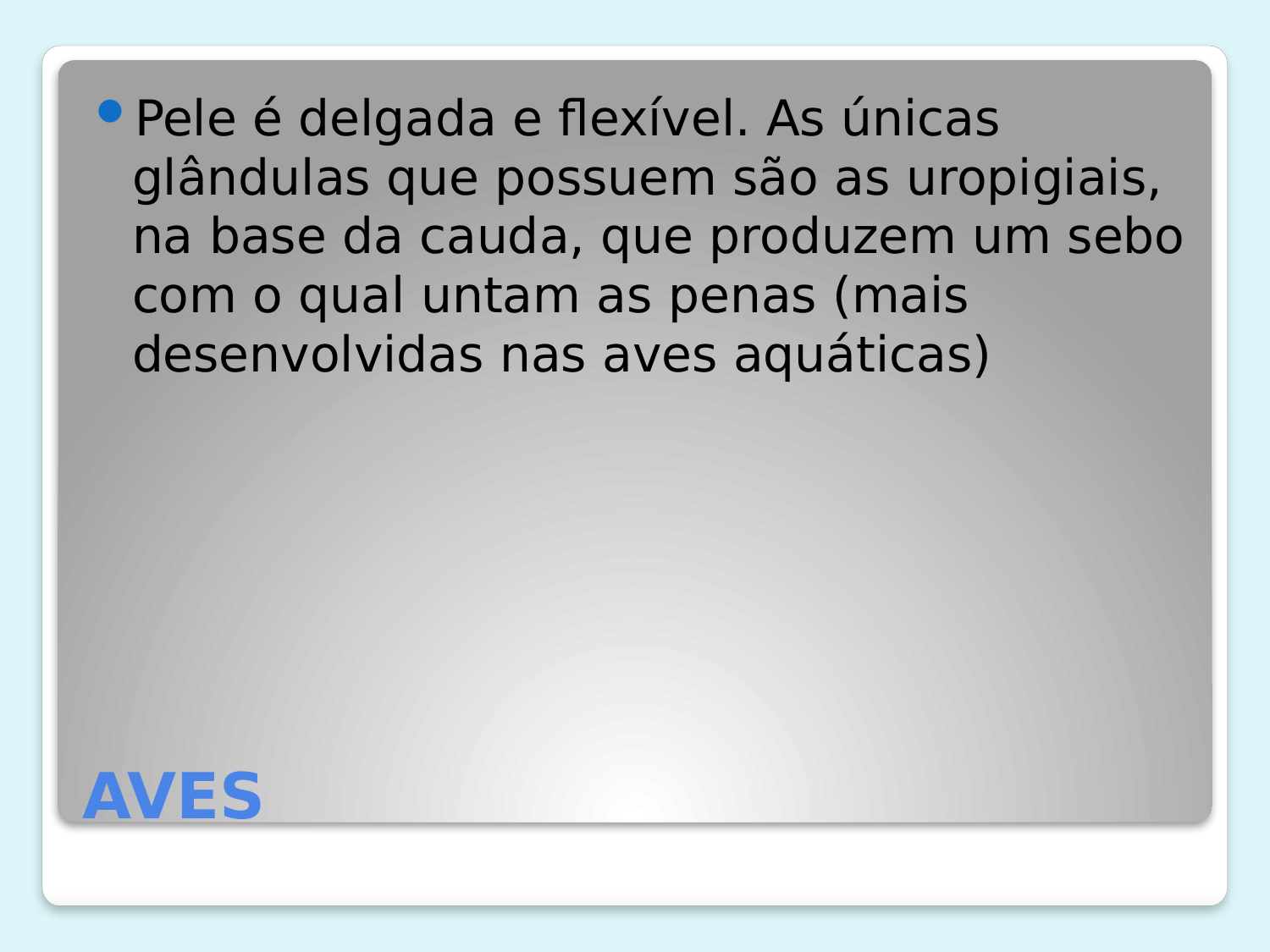

Pele é delgada e flexível. As únicas glândulas que possuem são as uropigiais, na base da cauda, que produzem um sebo com o qual untam as penas (mais desenvolvidas nas aves aquáticas)

# AVES